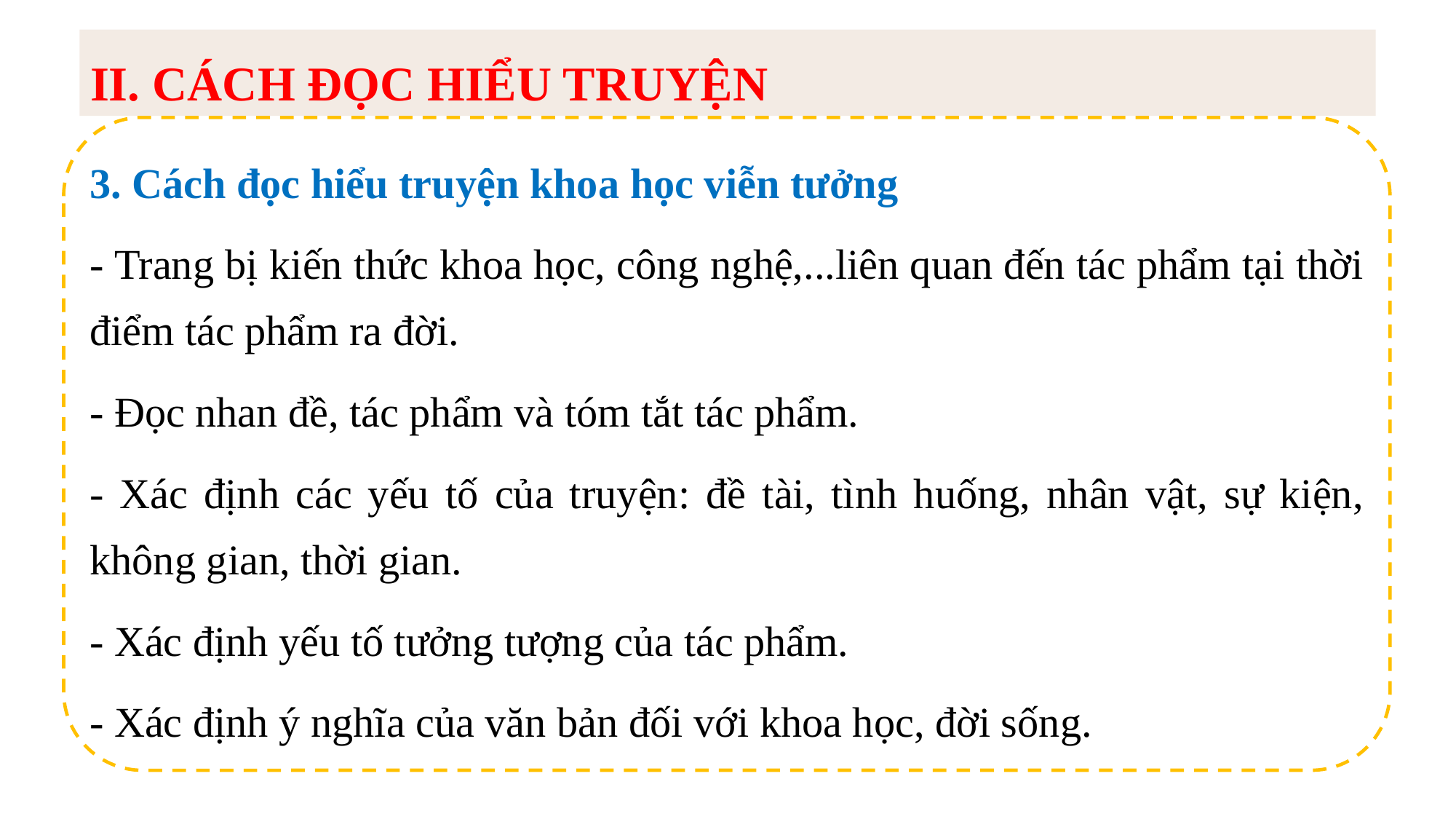

II. CÁCH ĐỌC HIỂU TRUYỆN

3. Cách đọc hiểu truyện khoa học viễn tưởng
- Trang bị kiến thức khoa học, công nghệ,...liên quan đến tác phẩm tại thời điểm tác phẩm ra đời.
- Đọc nhan đề, tác phẩm và tóm tắt tác phẩm.
- Xác định các yếu tố của truyện: đề tài, tình huống, nhân vật, sự kiện, không gian, thời gian.
- Xác định yếu tố tưởng tượng của tác phẩm.
- Xác định ý nghĩa của văn bản đối với khoa học, đời sống.